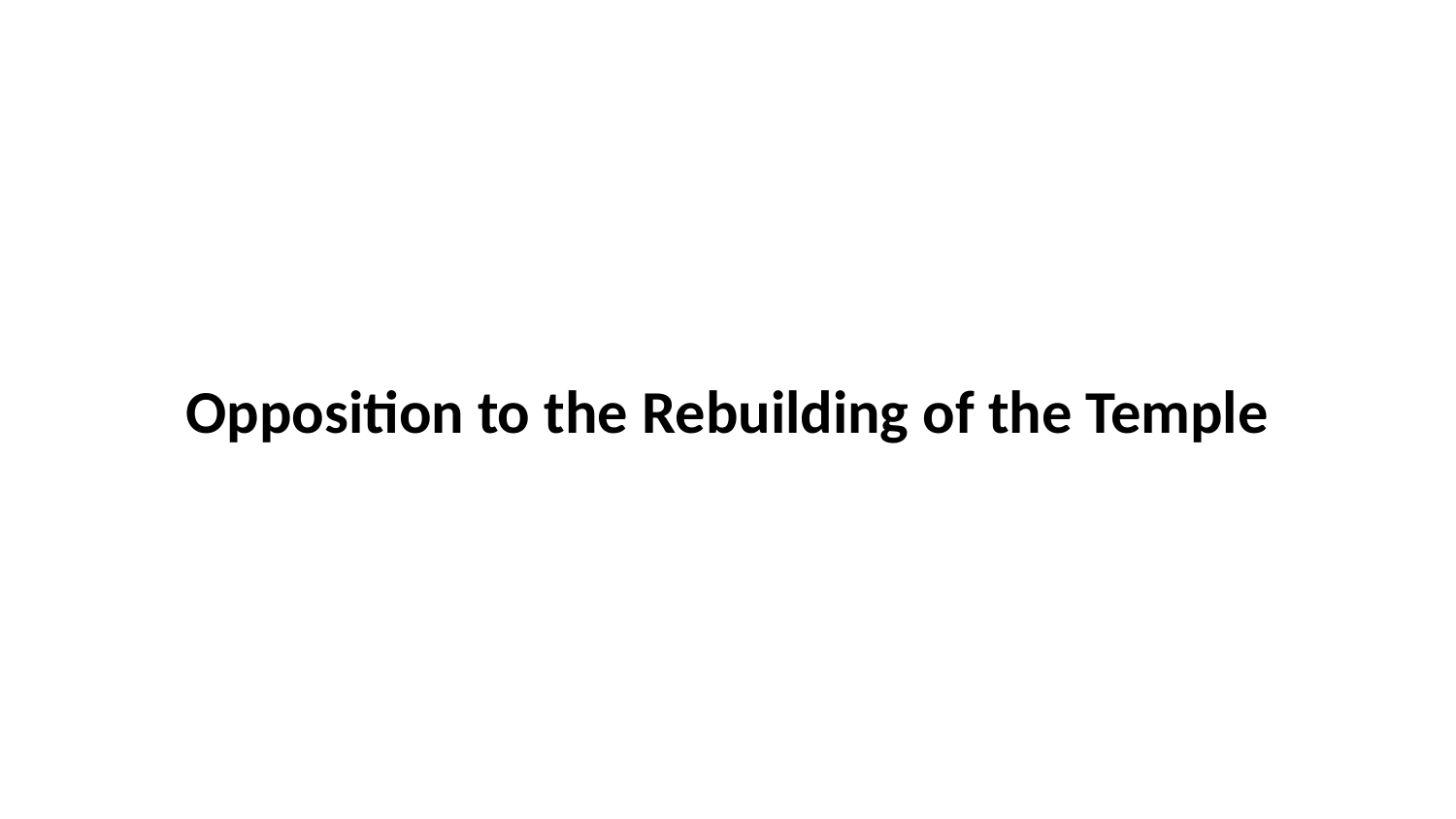

Opposition to the Rebuilding of the Temple